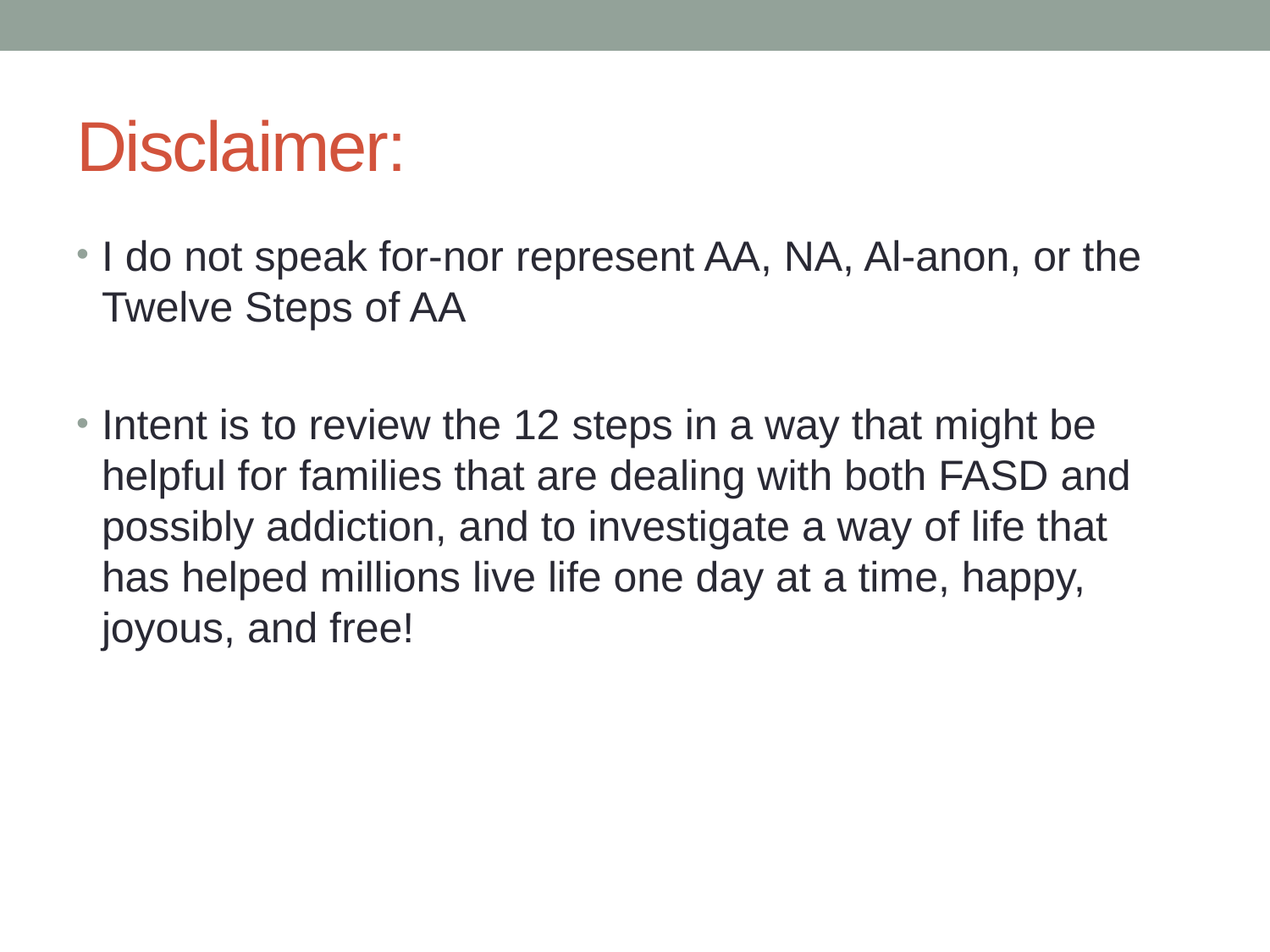

# Disclaimer:
I do not speak for-nor represent AA, NA, Al-anon, or the Twelve Steps of AA

Intent is to review the 12 steps in a way that might be helpful for families that are dealing with both FASD and possibly addiction, and to investigate a way of life that has helped millions live life one day at a time, happy, joyous, and free!